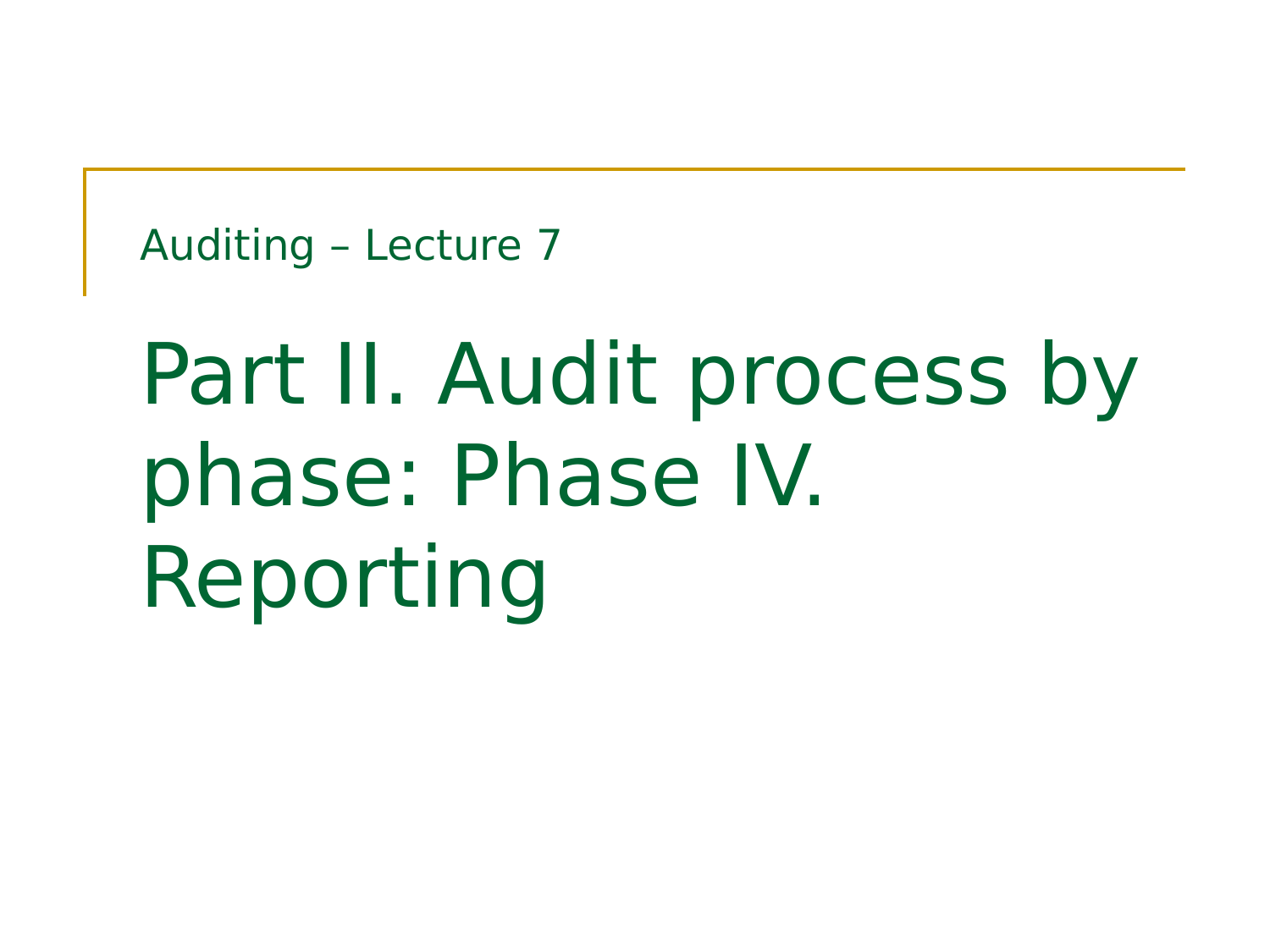

# Auditing – Lecture 7 Part II. Audit process by phase: Phase IV. Reporting